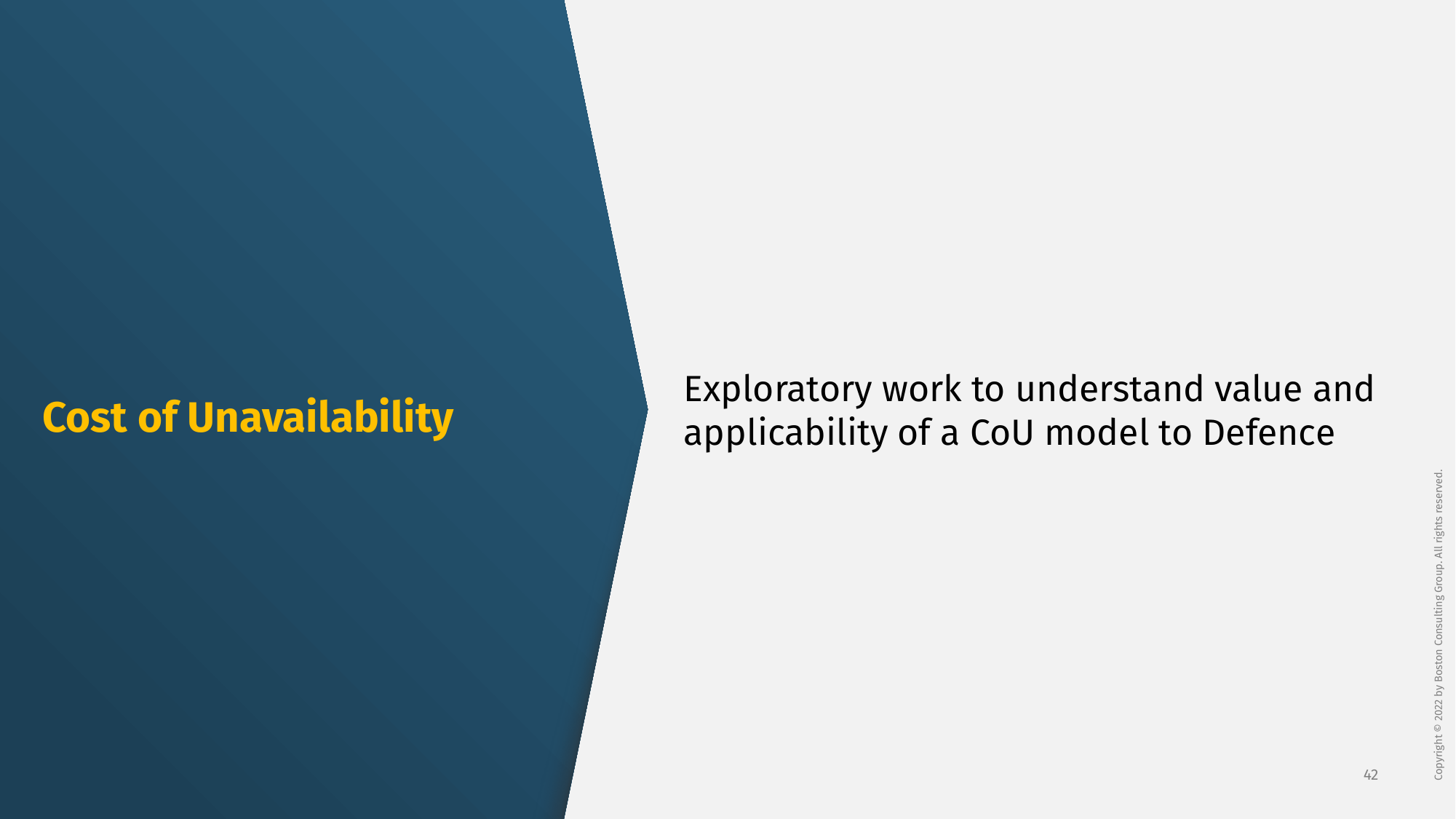

Exploratory work to understand value and applicability of a CoU model to Defence
Cost of Unavailability